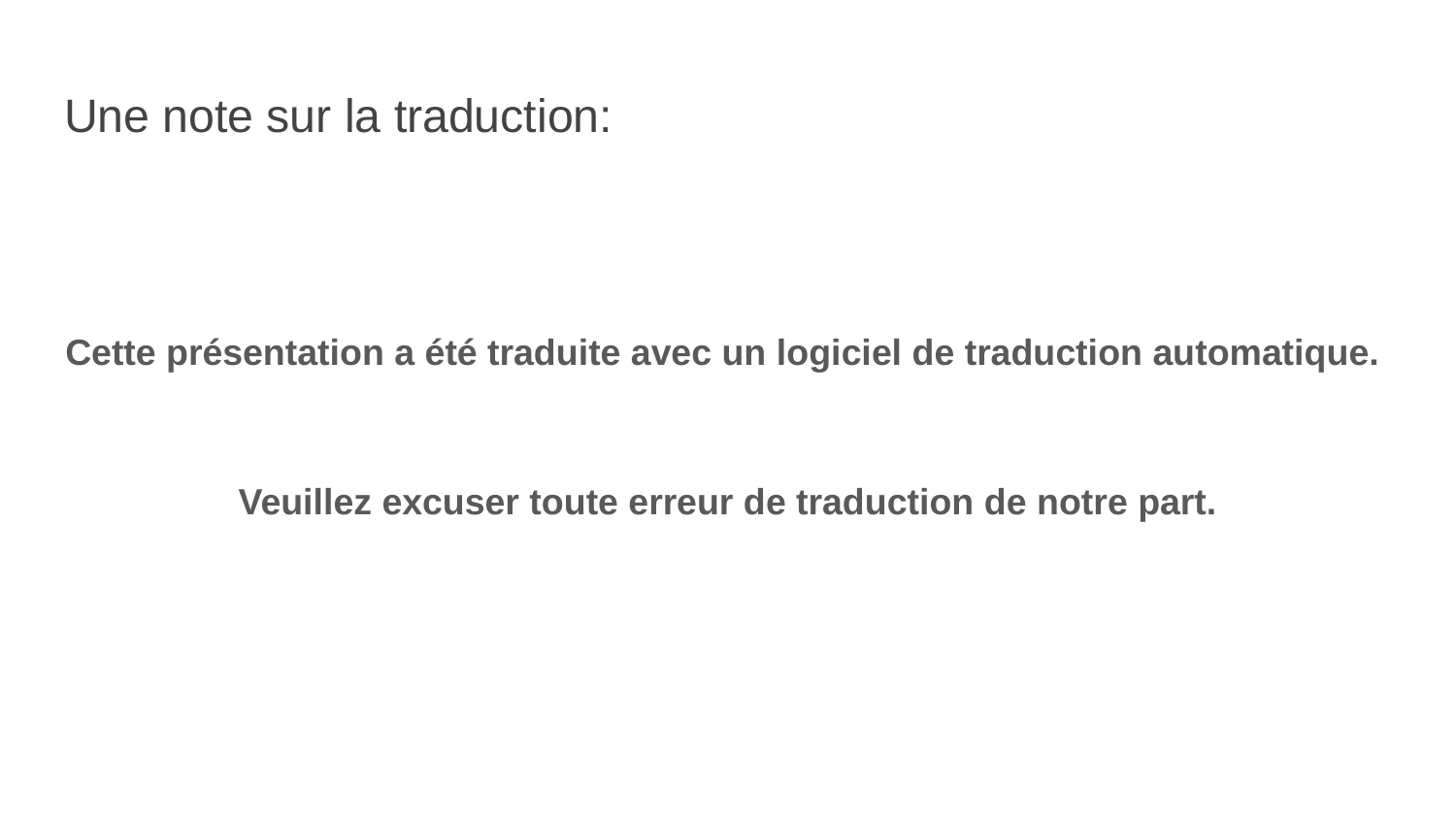

# Une note sur la traduction:
Cette présentation a été traduite avec un logiciel de traduction automatique.

Veuillez excuser toute erreur de traduction de notre part.